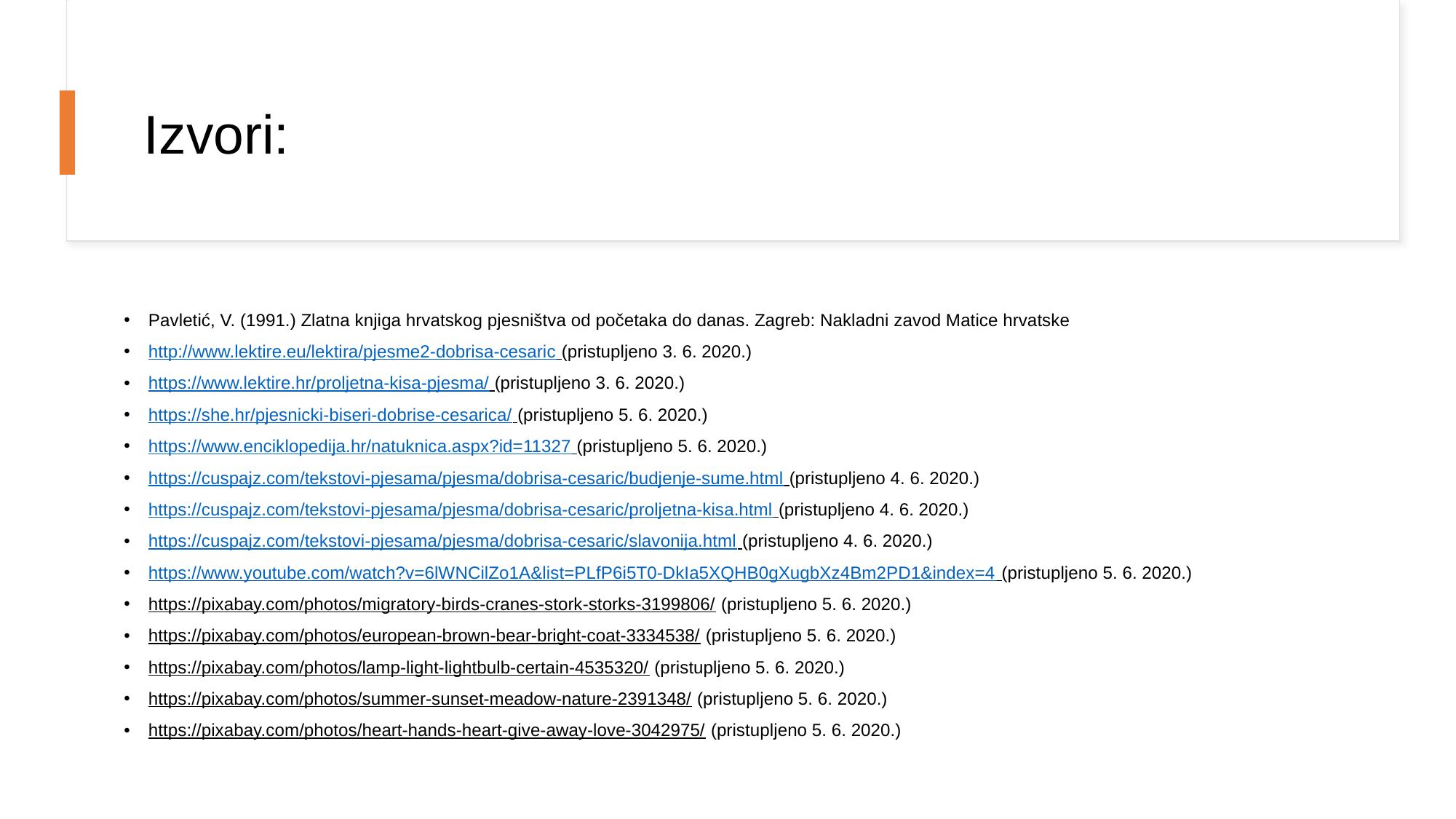

# Izvori:

Pavletić, V. (1991.) Zlatna knjiga hrvatskog pjesništva od početaka do danas. Zagreb: Nakladni zavod Matice hrvatske
http://www.lektire.eu/lektira/pjesme2-dobrisa-cesaric (pristupljeno 3. 6. 2020.)
https://www.lektire.hr/proljetna-kisa-pjesma/ (pristupljeno 3. 6. 2020.)
https://she.hr/pjesnicki-biseri-dobrise-cesarica/ (pristupljeno 5. 6. 2020.)
https://www.enciklopedija.hr/natuknica.aspx?id=11327 (pristupljeno 5. 6. 2020.)
https://cuspajz.com/tekstovi-pjesama/pjesma/dobrisa-cesaric/budjenje-sume.html (pristupljeno 4. 6. 2020.)
https://cuspajz.com/tekstovi-pjesama/pjesma/dobrisa-cesaric/proljetna-kisa.html (pristupljeno 4. 6. 2020.)
https://cuspajz.com/tekstovi-pjesama/pjesma/dobrisa-cesaric/slavonija.html (pristupljeno 4. 6. 2020.)
https://www.youtube.com/watch?v=6lWNCilZo1A&list=PLfP6i5T0-DkIa5XQHB0gXugbXz4Bm2PD1&index=4 (pristupljeno 5. 6. 2020.)
https://pixabay.com/photos/migratory-birds-cranes-stork-storks-3199806/ (pristupljeno 5. 6. 2020.)
https://pixabay.com/photos/european-brown-bear-bright-coat-3334538/ (pristupljeno 5. 6. 2020.)
https://pixabay.com/photos/lamp-light-lightbulb-certain-4535320/ (pristupljeno 5. 6. 2020.)
https://pixabay.com/photos/summer-sunset-meadow-nature-2391348/ (pristupljeno 5. 6. 2020.)
https://pixabay.com/photos/heart-hands-heart-give-away-love-3042975/ (pristupljeno 5. 6. 2020.)